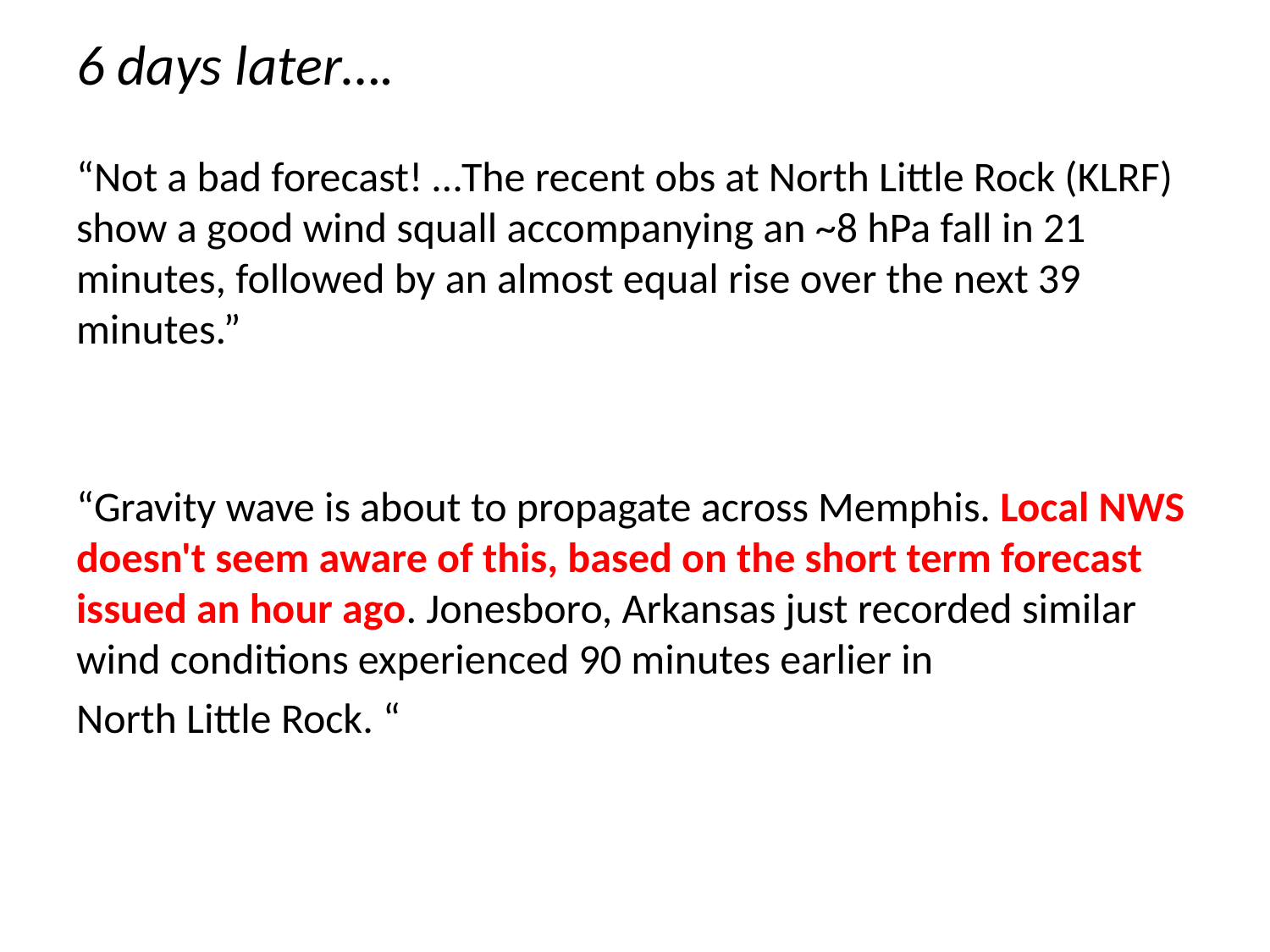

6 days later….

“Not a bad forecast! …The recent obs at North Little Rock (KLRF) show a good wind squall accompanying an ~8 hPa fall in 21 minutes, followed by an almost equal rise over the next 39 minutes.”

“Gravity wave is about to propagate across Memphis. Local NWS doesn't seem aware of this, based on the short term forecast issued an hour ago. Jonesboro, Arkansas just recorded similar wind conditions experienced 90 minutes earlier in
North Little Rock. “